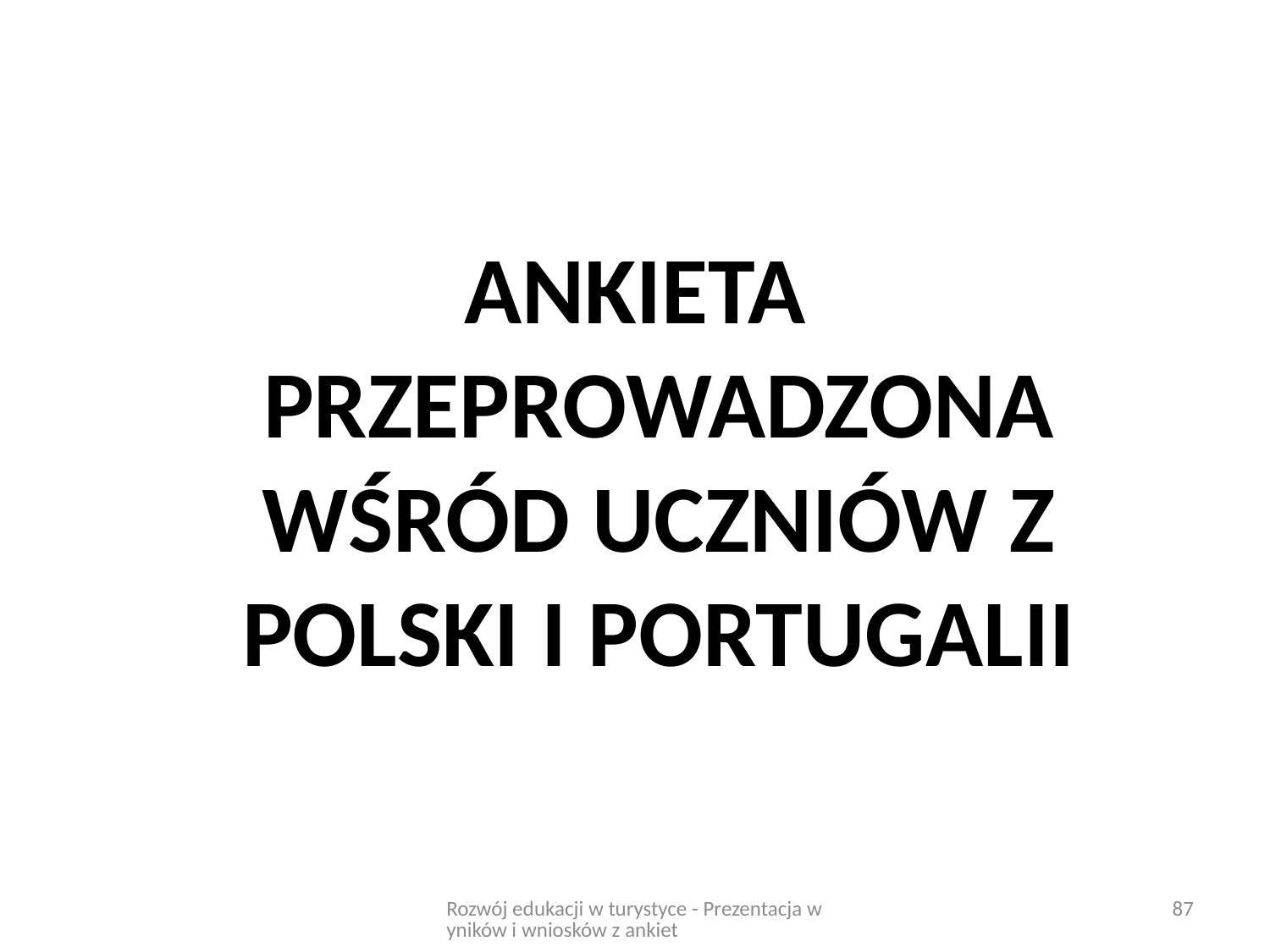

#
ANKIETA PRZEPROWADZONA WŚRÓD UCZNIÓW Z POLSKI I PORTUGALII
Rozwój edukacji w turystyce - Prezentacja wyników i wniosków z ankiet
87